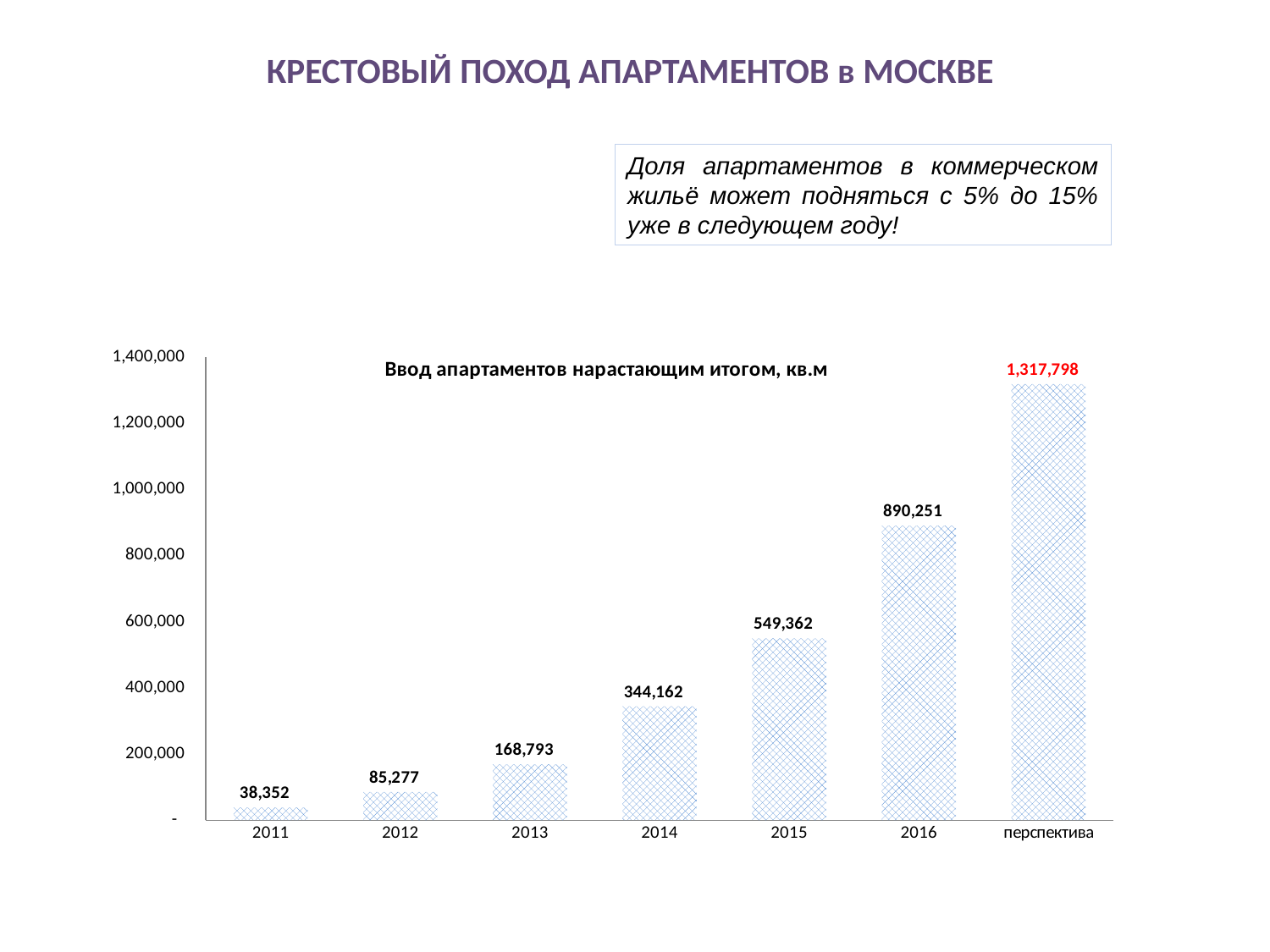

# КРЕСТОВЫЙ ПОХОД АПАРТАМЕНТОВ в МОСКВЕ
Доля апартаментов в коммерческом жильё может подняться с 5% до 15% уже в следующем году!

### Chart: Ввод апартаментов нарастающим итогом, кв.м

| Category |  |
|---|---|
| 2011 | 38352.0 |
| 2012 | 85276.525 |
| 2013 | 168793.325 |
| 2014 | 344162.125 |
| 2015 | 549361.625 |
| 2016 | 890250.925 |
| перспектива | 1317797.925 |